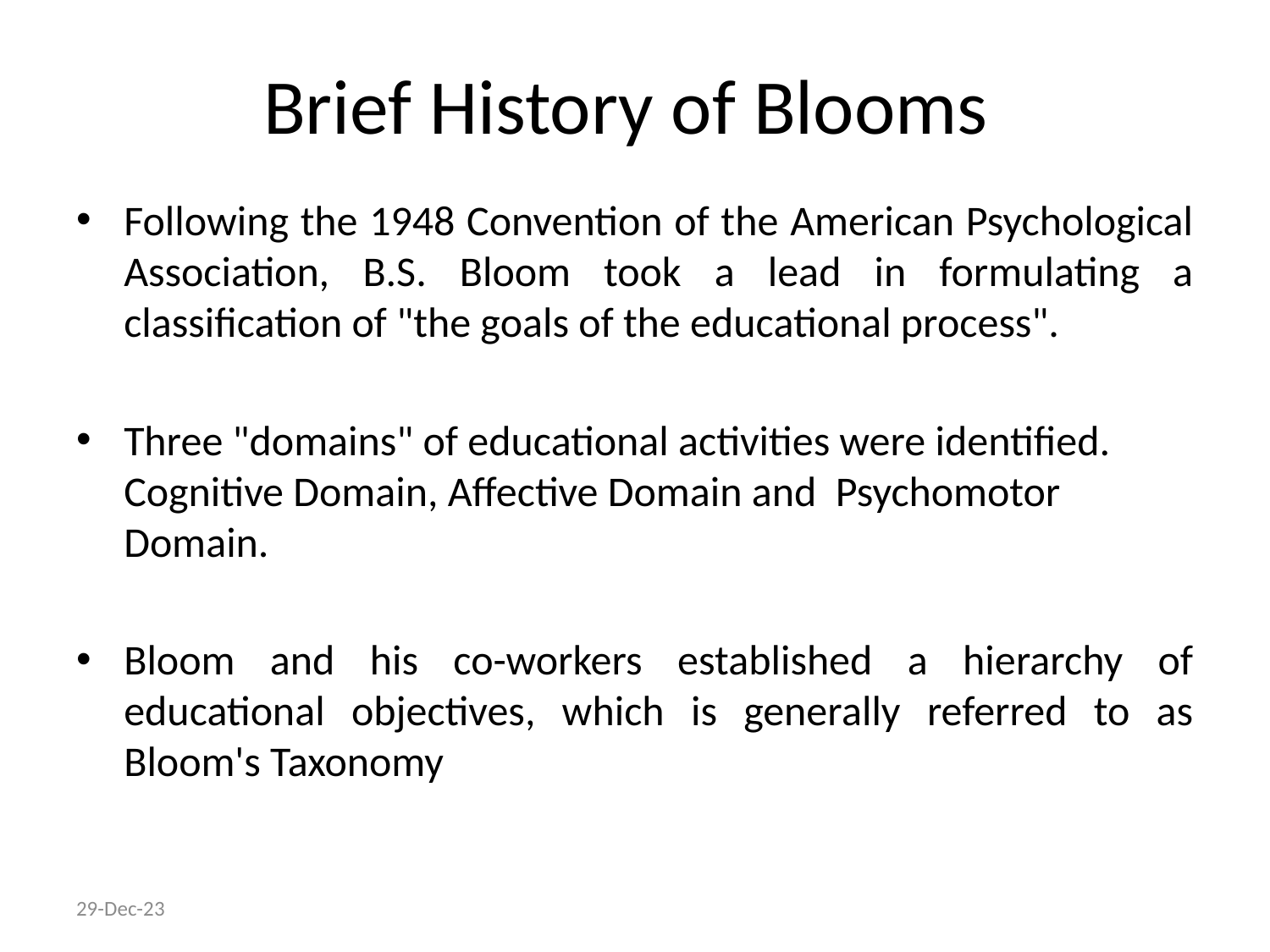

# Brief History of Blooms

Following the 1948 Convention of the American Psychological Association, B.S. Bloom took a lead in formulating a classification of "the goals of the educational process".

Three "domains" of educational activities were identified.   Cognitive Domain, Affective Domain and  Psychomotor Domain.

Bloom and his co-workers established a hierarchy of educational objectives, which is generally referred to as Bloom's Taxonomy
29-Dec-23